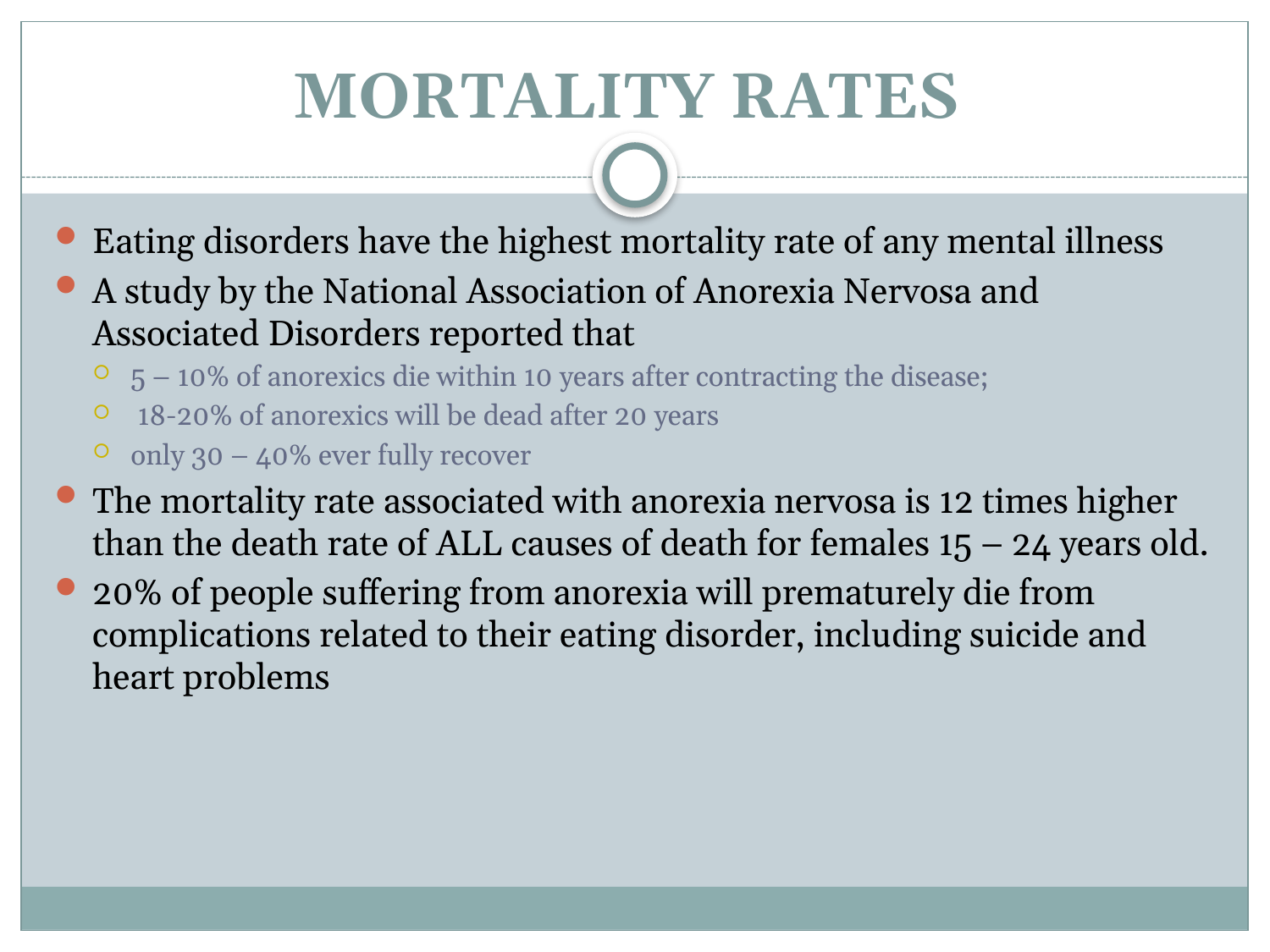

# MORTALITY RATES
Eating disorders have the highest mortality rate of any mental illness
A study by the National Association of Anorexia Nervosa and Associated Disorders reported that
5 – 10% of anorexics die within 10 years after contracting the disease;
 18-20% of anorexics will be dead after 20 years
only 30 – 40% ever fully recover
The mortality rate associated with anorexia nervosa is 12 times higher than the death rate of ALL causes of death for females 15 – 24 years old.
20% of people suffering from anorexia will prematurely die from complications related to their eating disorder, including suicide and heart problems